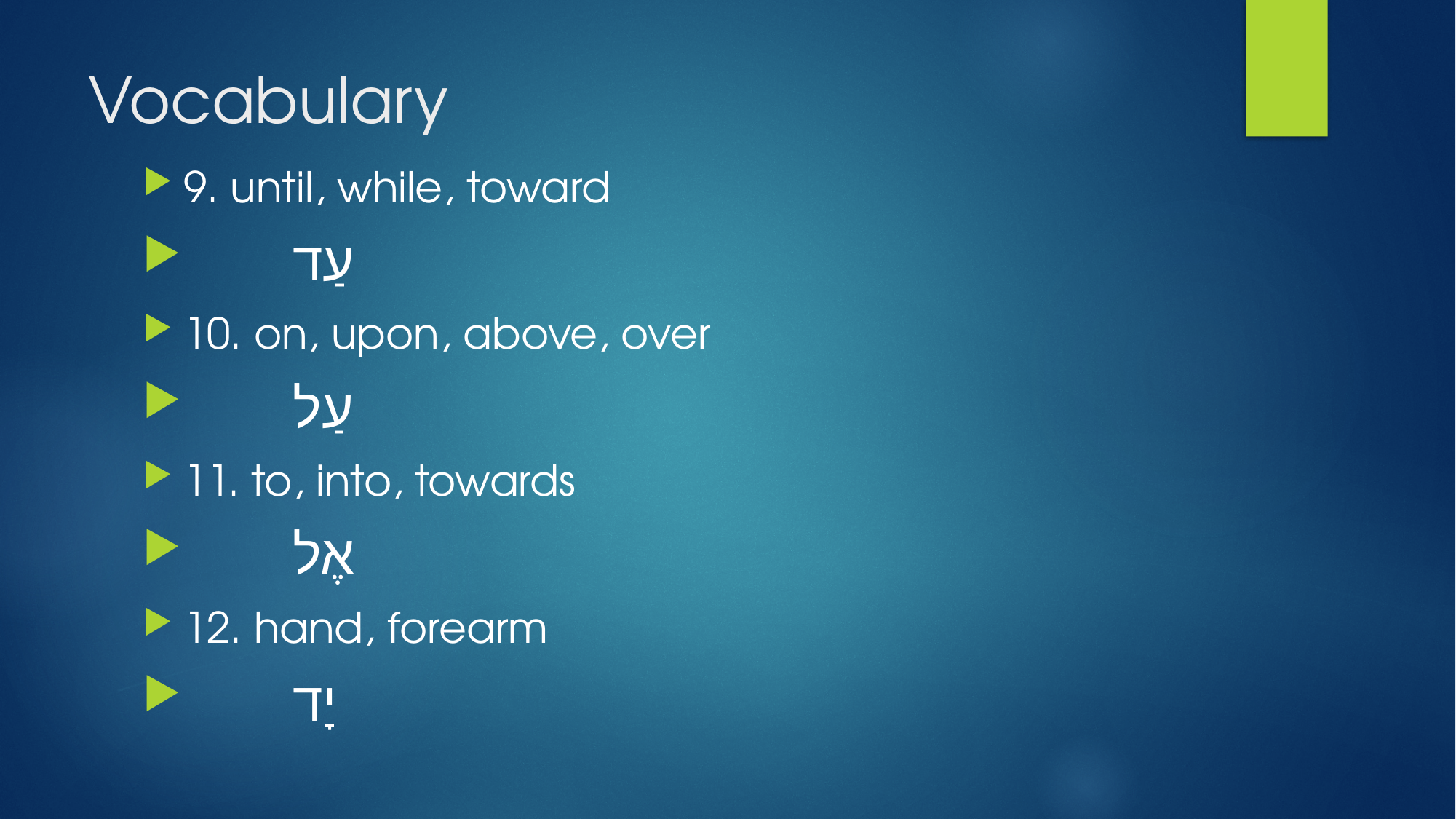

# Vocabulary
9. until, while, toward
	עַד
10. on, upon, above, over
	עַל
11. to, into, towards
	אֶל
12. hand, forearm
	יָד